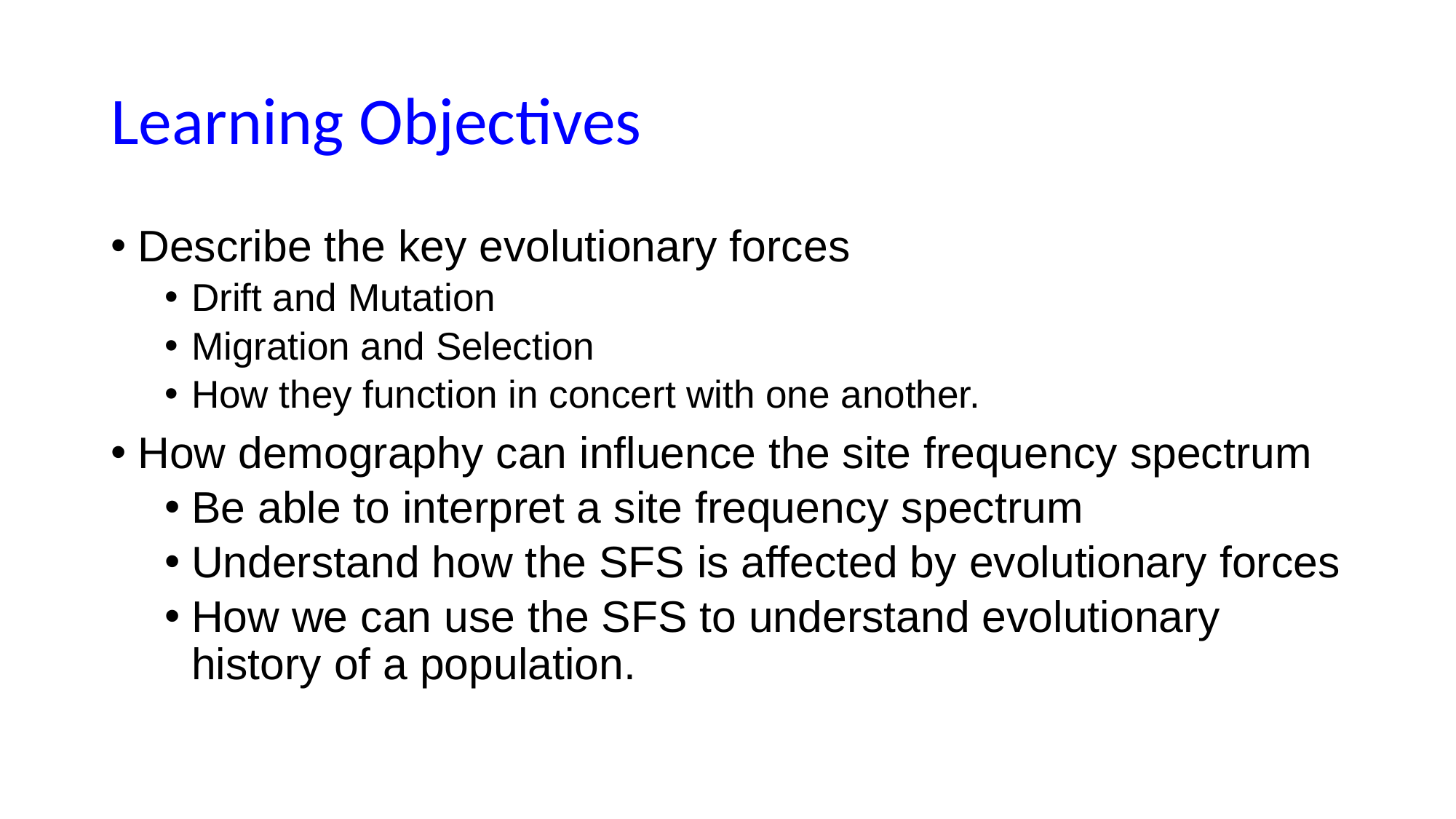

# Learning Objectives
Describe the key evolutionary forces
Drift and Mutation
Migration and Selection
How they function in concert with one another.
How demography can influence the site frequency spectrum
Be able to interpret a site frequency spectrum
Understand how the SFS is affected by evolutionary forces
How we can use the SFS to understand evolutionary history of a population.